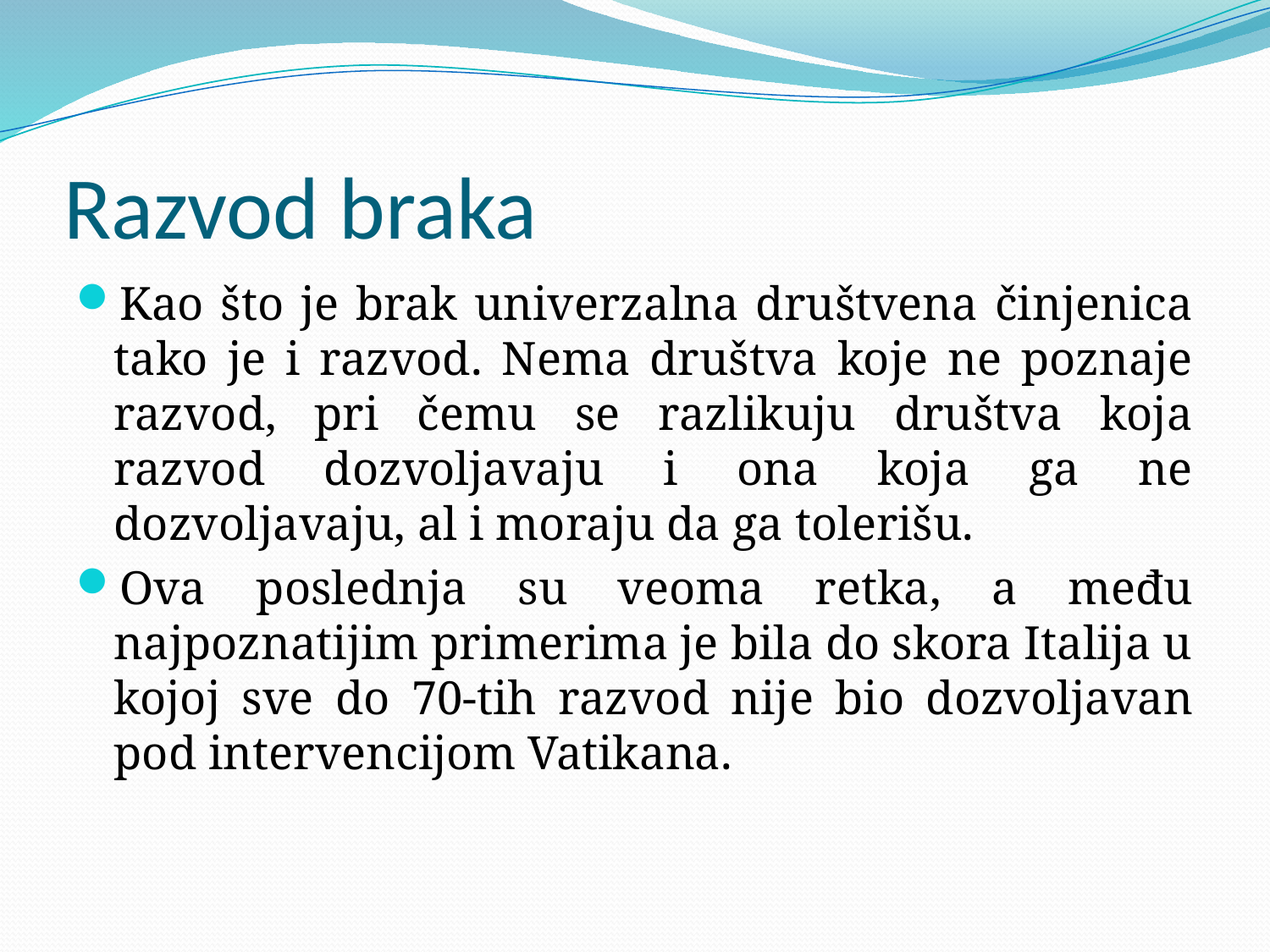

# Razvod braka
Kao što je brak univerzalna društvena činjenica tako je i razvod. Nema društva koje ne poznaje razvod, pri čemu se razlikuju društva koja razvod dozvoljavaju i ona koja ga ne dozvoljavaju, al i moraju da ga tolerišu.
Ova poslednja su veoma retka, a među najpoznatijim primerima je bila do skora Italija u kojoj sve do 70-tih razvod nije bio dozvoljavan pod intervencijom Vatikana.